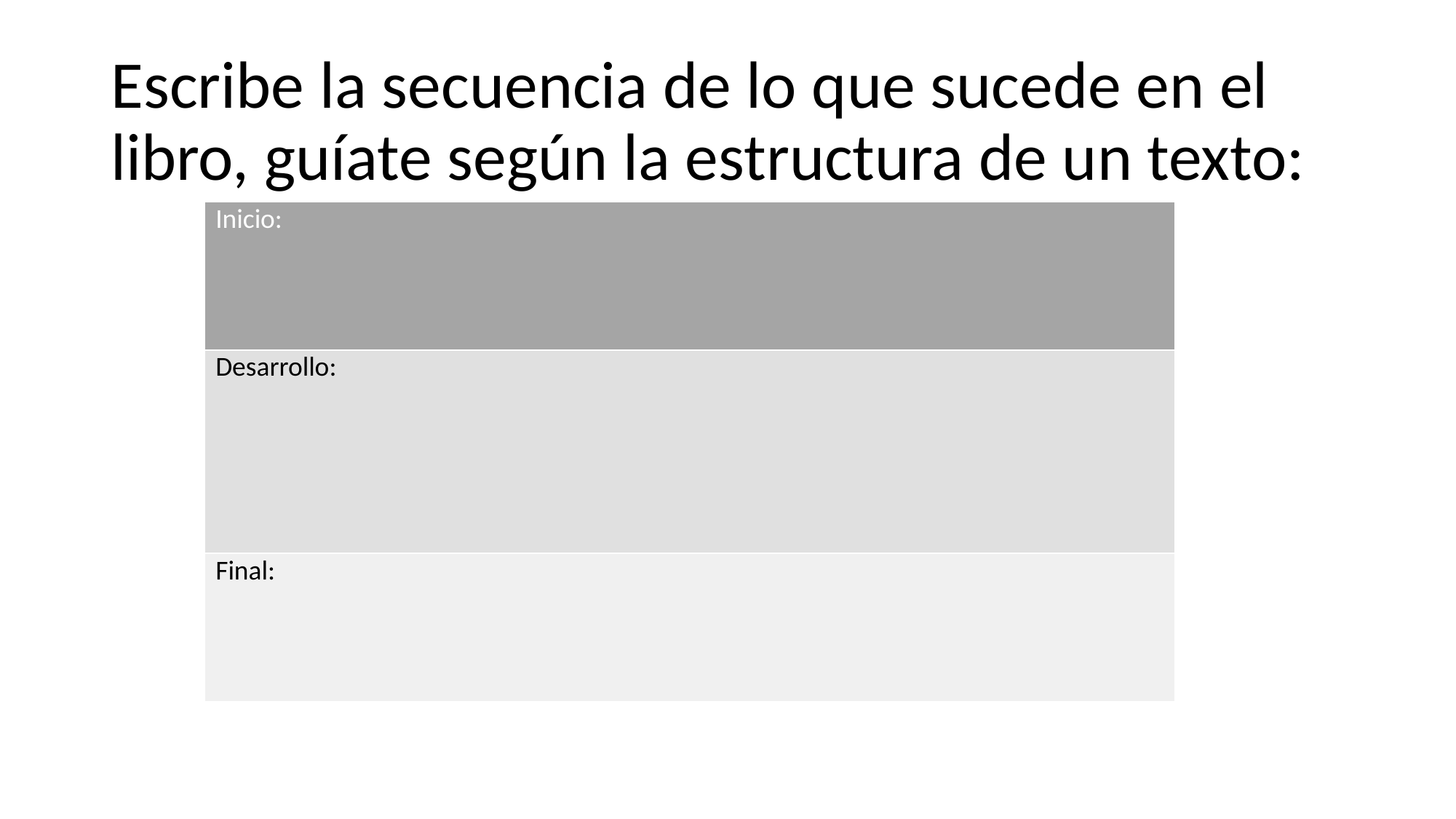

# Escribe la secuencia de lo que sucede en el libro, guíate según la estructura de un texto:
| Inicio: |
| --- |
| Desarrollo: |
| Final: |